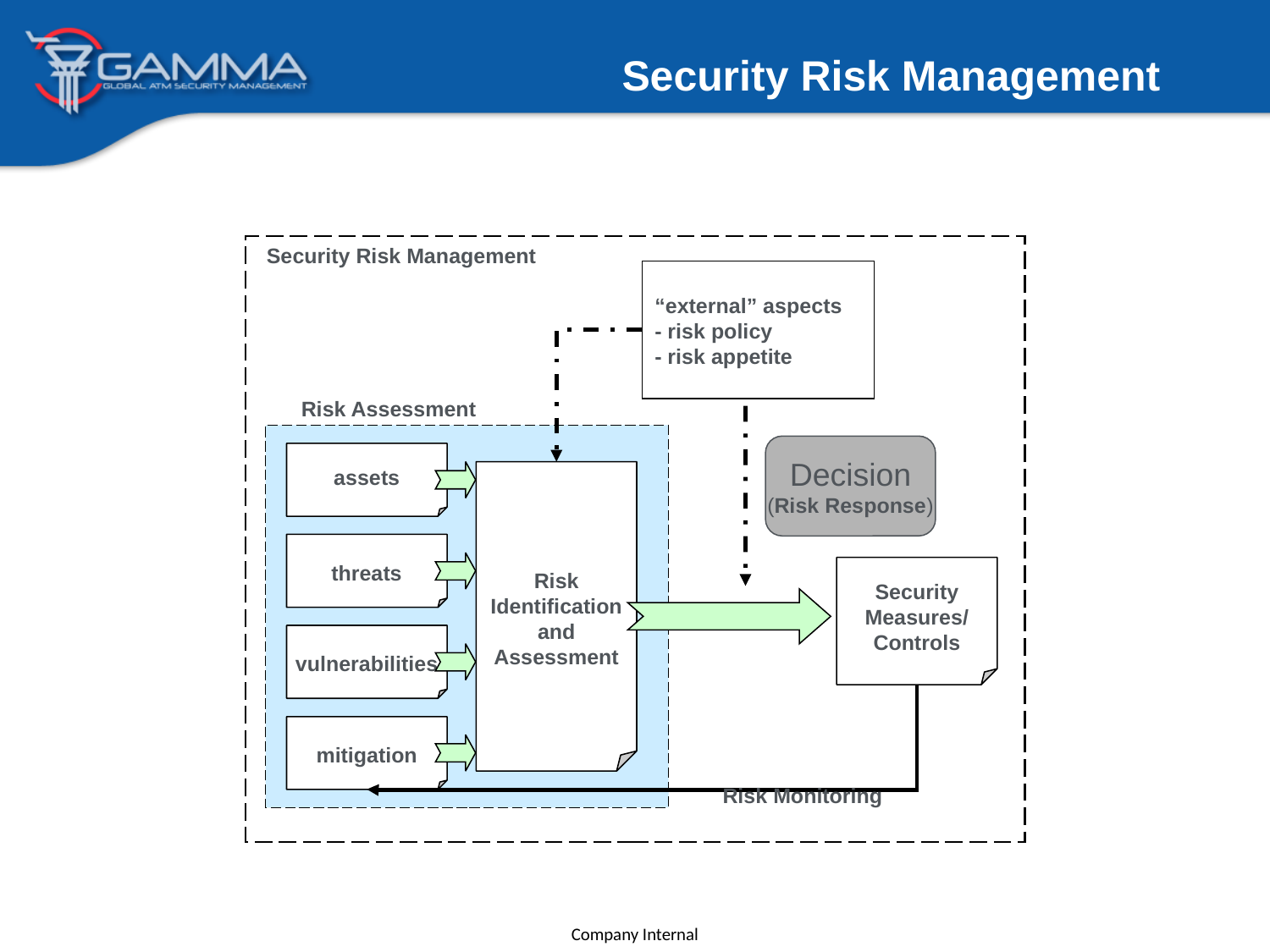

Security Risk Management
# Security Risk Management
Security Risk Management

“external” aspects
- risk policy
- risk appetite
Risk Assessment

Decision
(Risk Response)

assets

Risk Identification and
Assessment

threats

Security Measures/
Controls

vulnerabilities

mitigation

Risk Monitoring